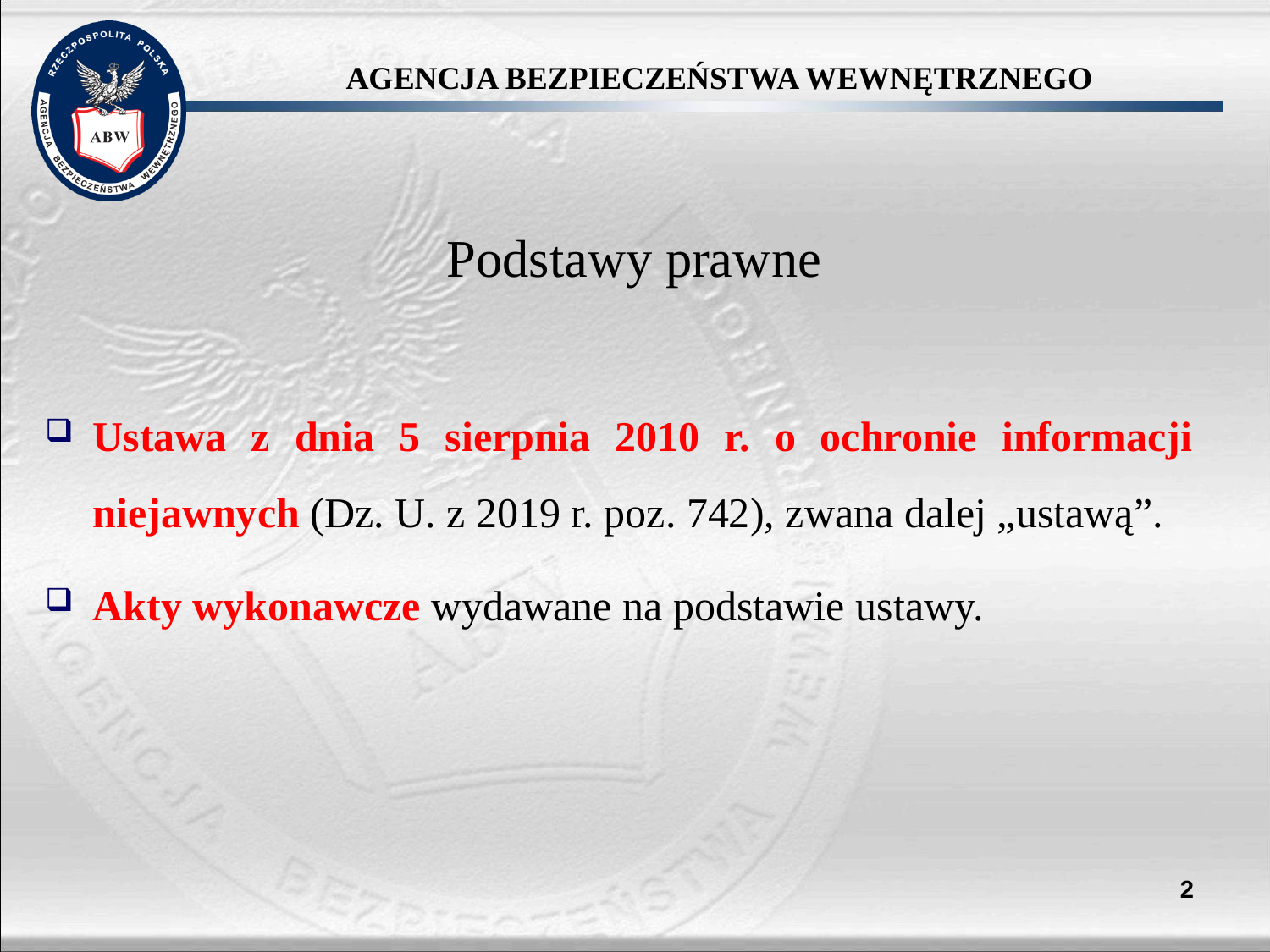

# Podstawy prawne
Ustawa z dnia 5 sierpnia 2010 r. o ochronie informacji niejawnych (Dz. U. z 2019 r. poz. 742), zwana dalej „ustawą”.
Akty wykonawcze wydawane na podstawie ustawy.
2